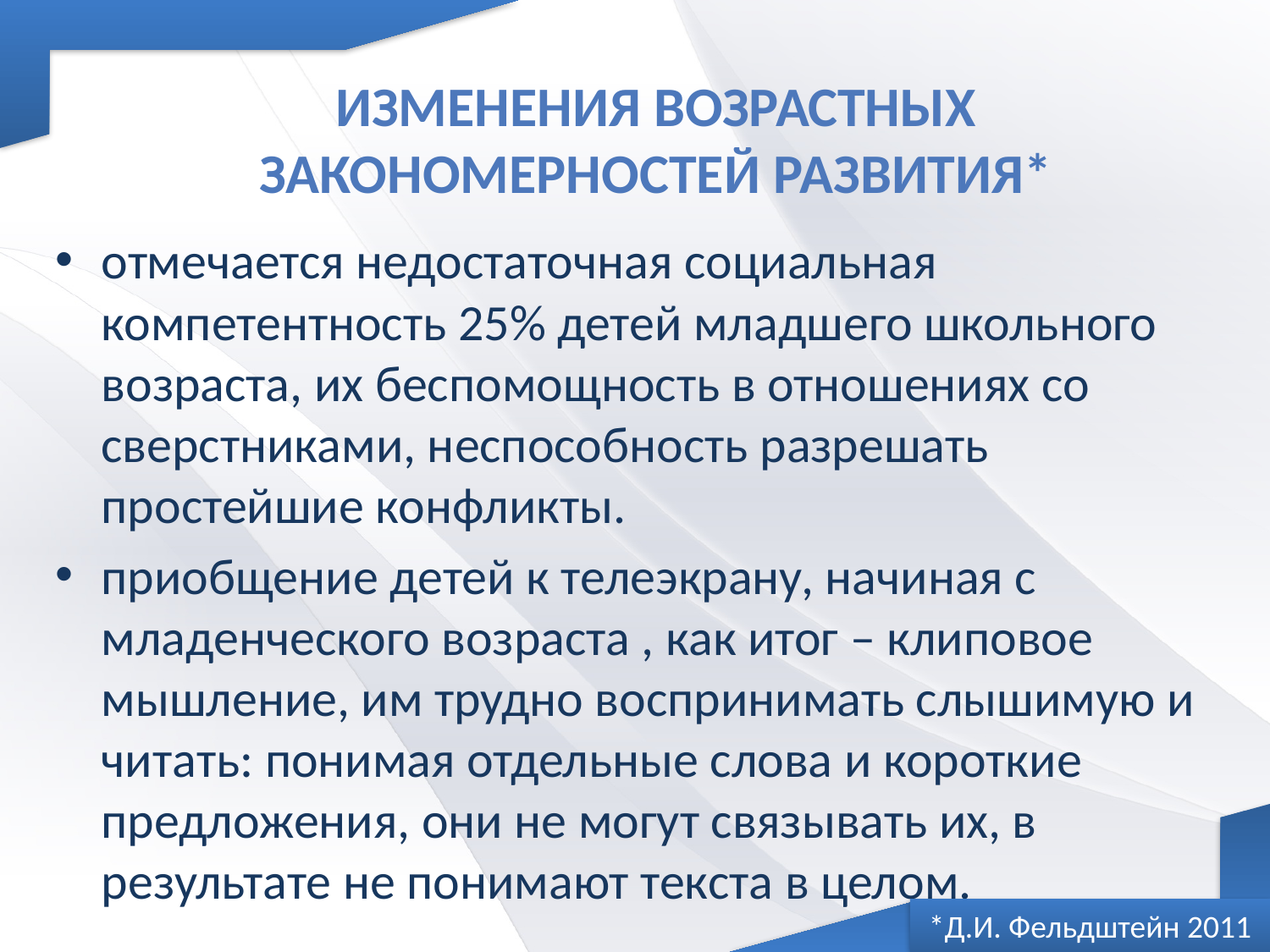

# Изменения возрастных закономерностей развития*
отмечается недостаточная социальная компетентность 25% детей младшего школьного возраста, их беспомощность в отношениях со сверстниками, неспособность разрешать простейшие конфликты.
приобщение детей к телеэкрану, начиная с младенческого возраста , как итог – клиповое мышление, им трудно воспринимать слышимую и читать: понимая отдельные слова и короткие предложения, они не могут связывать их, в результате не понимают текста в целом.

*Д.И. Фельдштейн 2011